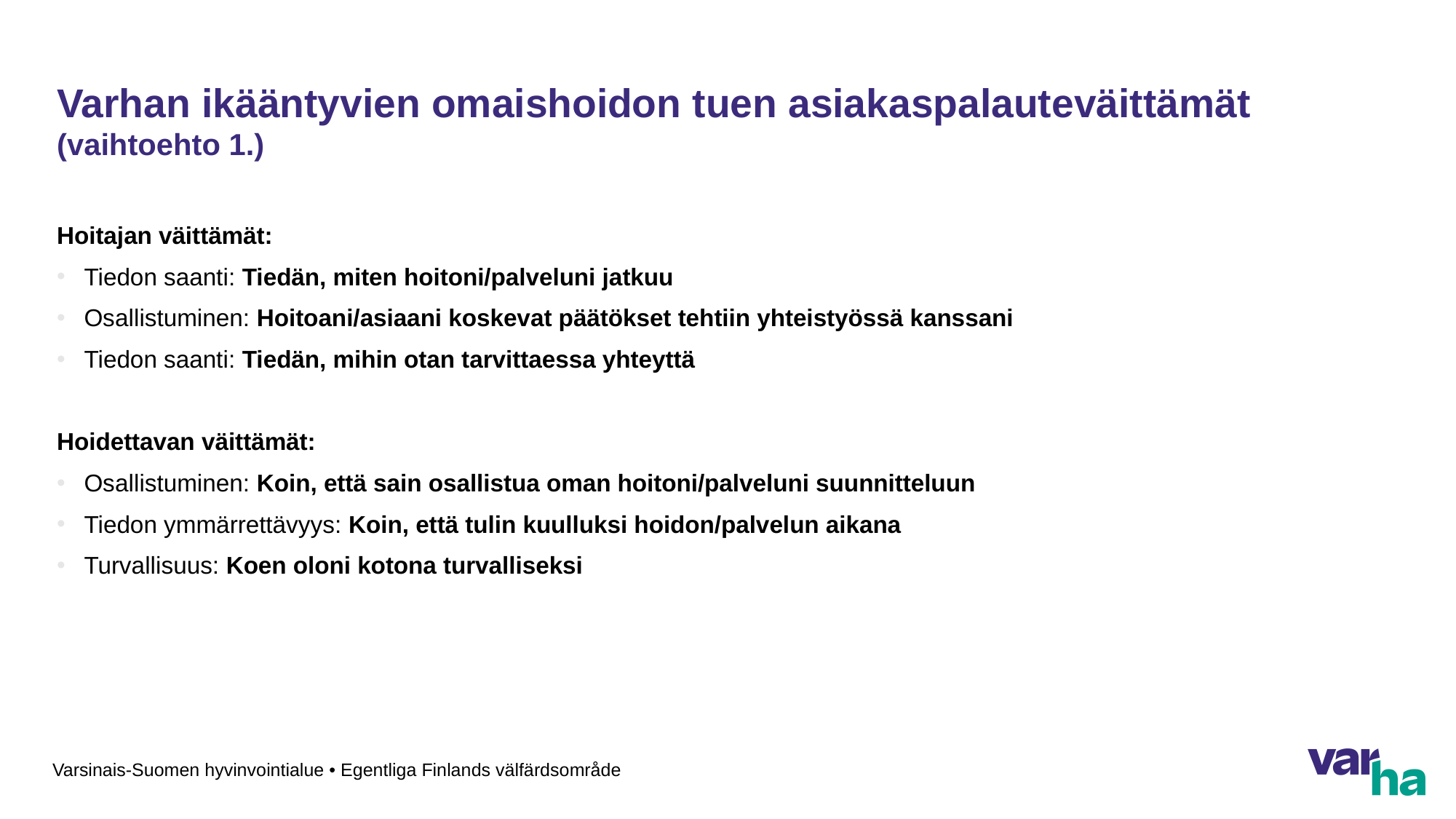

# Varhan ikääntyvien omaishoidon tuen asiakaspalauteväittämät (vaihtoehto 1.)
Hoitajan väittämät:
Tiedon saanti: Tiedän, miten hoitoni/palveluni jatkuu
Osallistuminen: Hoitoani/asiaani koskevat päätökset tehtiin yhteistyössä kanssani
Tiedon saanti: Tiedän, mihin otan tarvittaessa yhteyttä

Hoidettavan väittämät:
Osallistuminen: Koin, että sain osallistua oman hoitoni/palveluni suunnitteluun
Tiedon ymmärrettävyys: Koin, että tulin kuulluksi hoidon/palvelun aikana
Turvallisuus: Koen oloni kotona turvalliseksi